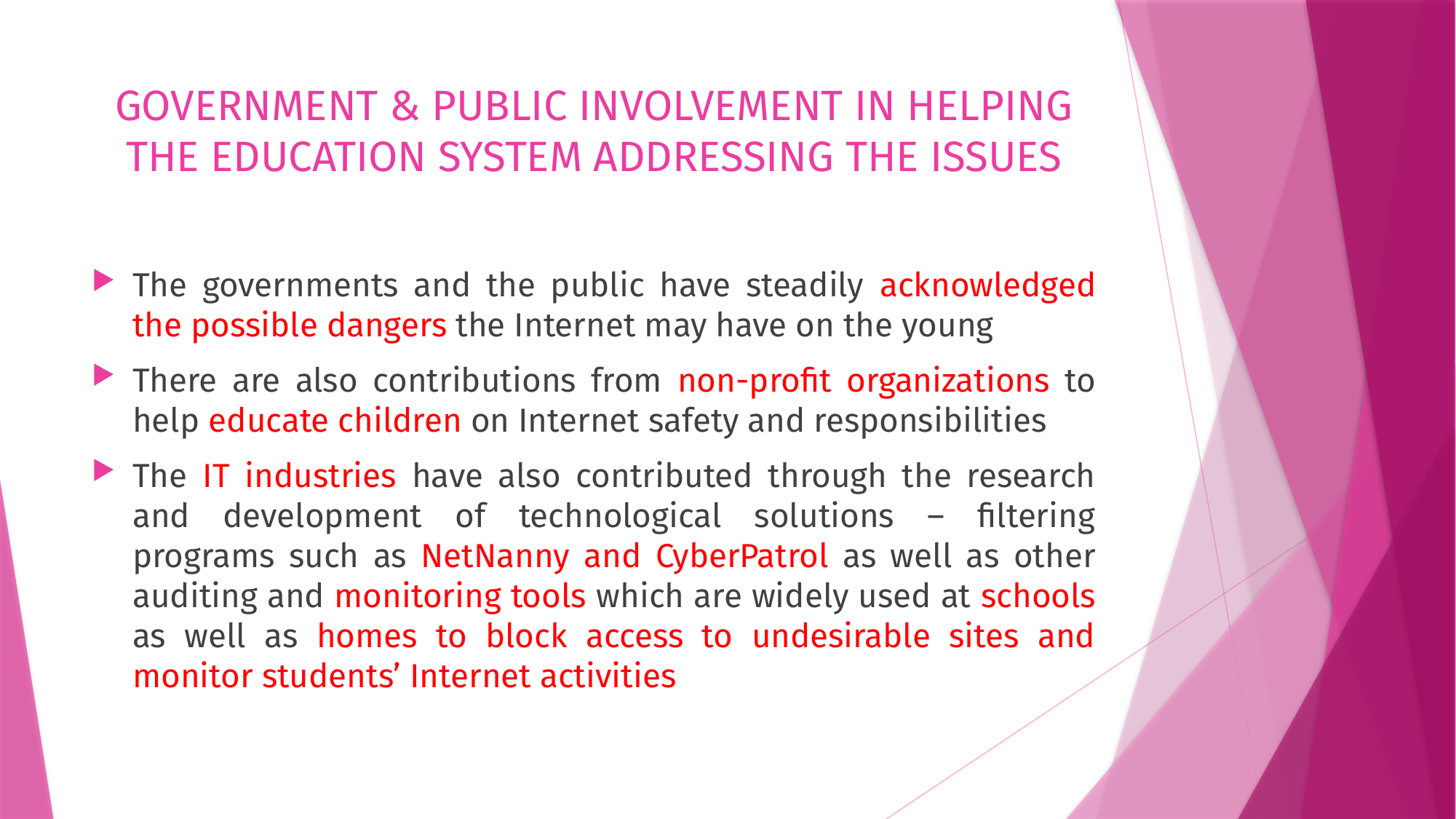

# GOVERNMENT & PUBLIC INVOLVEMENT IN HELPING THE EDUCATION SYSTEM ADDRESSING THE ISSUES
The governments and the public have steadily acknowledged the possible dangers the Internet may have on the young
There are also contributions from non-profit organizations to help educate children on Internet safety and responsibilities
The IT industries have also contributed through the research and development of technological solutions – filtering programs such as NetNanny and CyberPatrol as well as other auditing and monitoring tools which are widely used at schools as well as homes to block access to undesirable sites and monitor students’ Internet activities